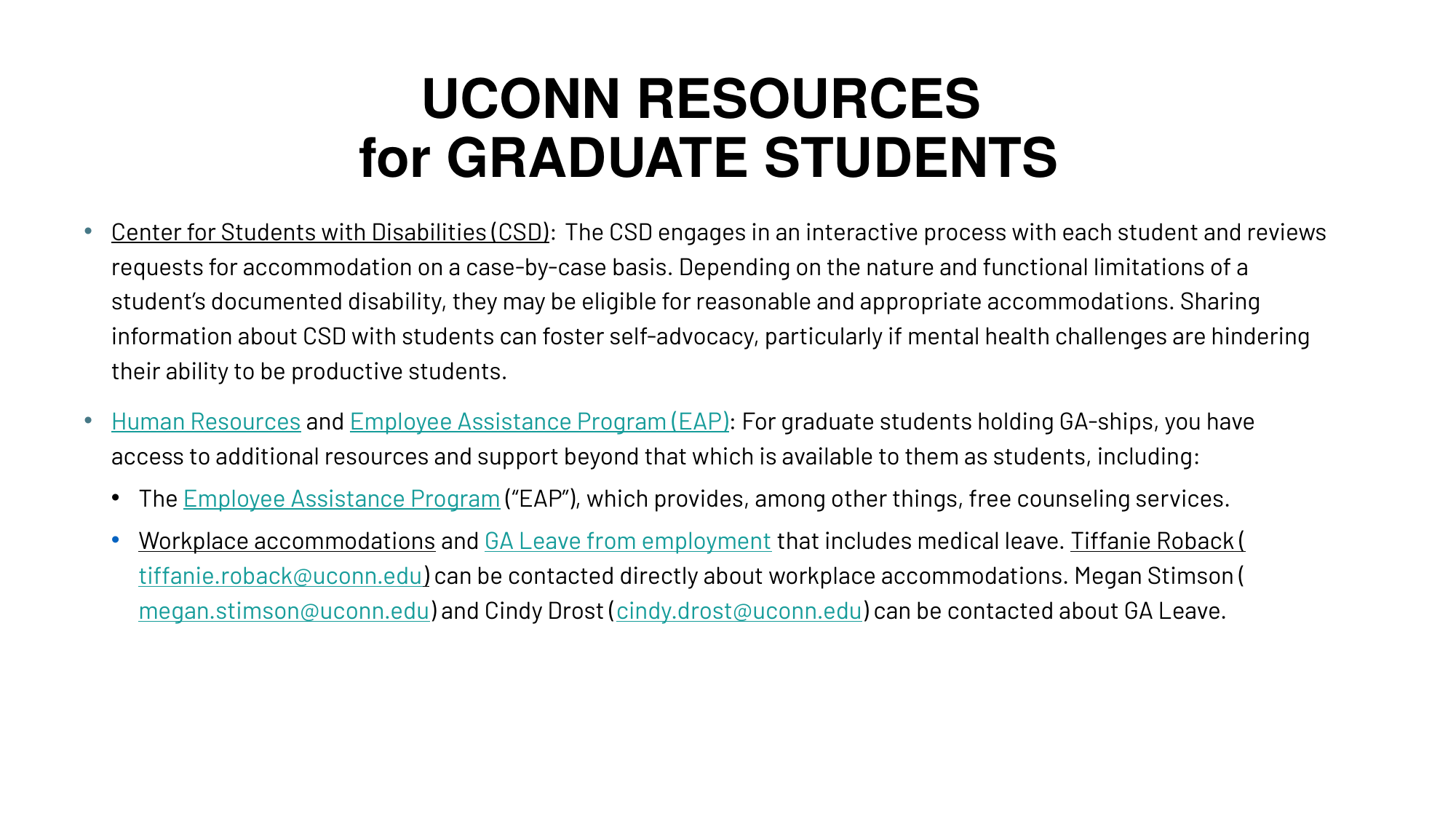

# UCONN RESOURCES for GRADUATE STUDENTS
Center for Students with Disabilities (CSD):  The CSD engages in an interactive process with each student and reviews requests for accommodation on a case-by-case basis. Depending on the nature and functional limitations of a student’s documented disability, they may be eligible for reasonable and appropriate accommodations. Sharing information about CSD with students can foster self-advocacy, particularly if mental health challenges are hindering their ability to be productive students.
Human Resources and Employee Assistance Program (EAP): For graduate students holding GA-ships, you have access to additional resources and support beyond that which is available to them as students, including:
The Employee Assistance Program (“EAP”), which provides, among other things, free counseling services.
Workplace accommodations and GA Leave from employment that includes medical leave. Tiffanie Roback (tiffanie.roback@uconn.edu) can be contacted directly about workplace accommodations. Megan Stimson (megan.stimson@uconn.edu) and Cindy Drost (cindy.drost@uconn.edu) can be contacted about GA Leave.